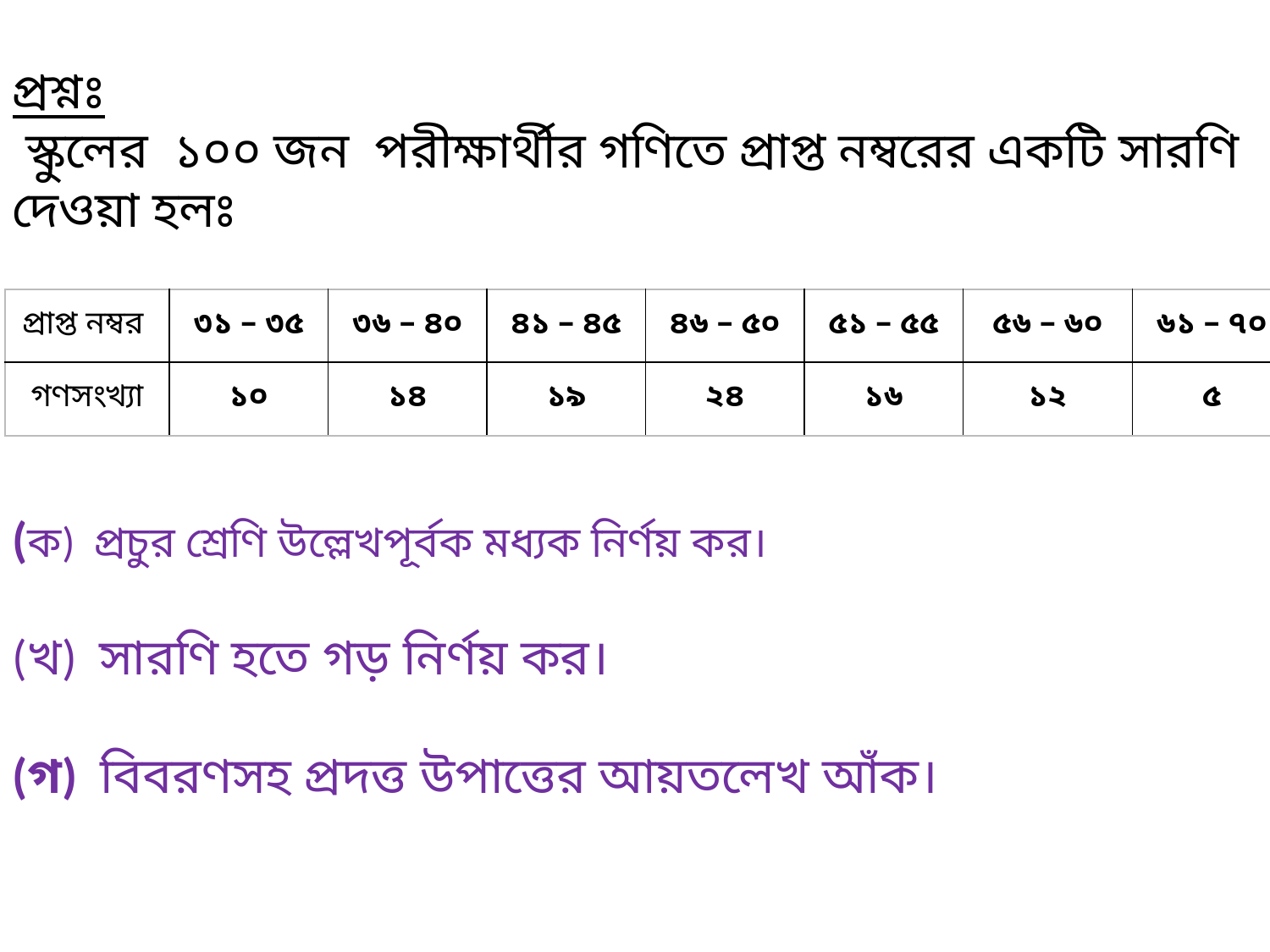

প্রশ্নঃ
 স্কুলের  ১০০ জন  পরীক্ষার্থীর গণিতে প্রাপ্ত নম্বরের একটি সারণি দেওয়া হলঃ

(ক)  প্রচুর শ্রেণি উল্লেখপূর্বক মধ্যক নির্ণয় কর।

(খ)  সারণি হতে গড় নির্ণয় কর।

(গ)  বিবরণসহ প্রদত্ত উপাত্তের আয়তলেখ আঁক।
| প্রাপ্ত নম্বর | ৩১ – ৩৫ | ৩৬ – ৪০ | ৪১ – ৪৫ | ৪৬ – ৫০ | ৫১ – ৫৫ | ৫৬ – ৬০ | ৬১ – ৭০ |
| --- | --- | --- | --- | --- | --- | --- | --- |
| গণসংখ্যা | ১০ | ১৪ | ১৯ | ২৪ | ১৬ | ১২ | ৫ |